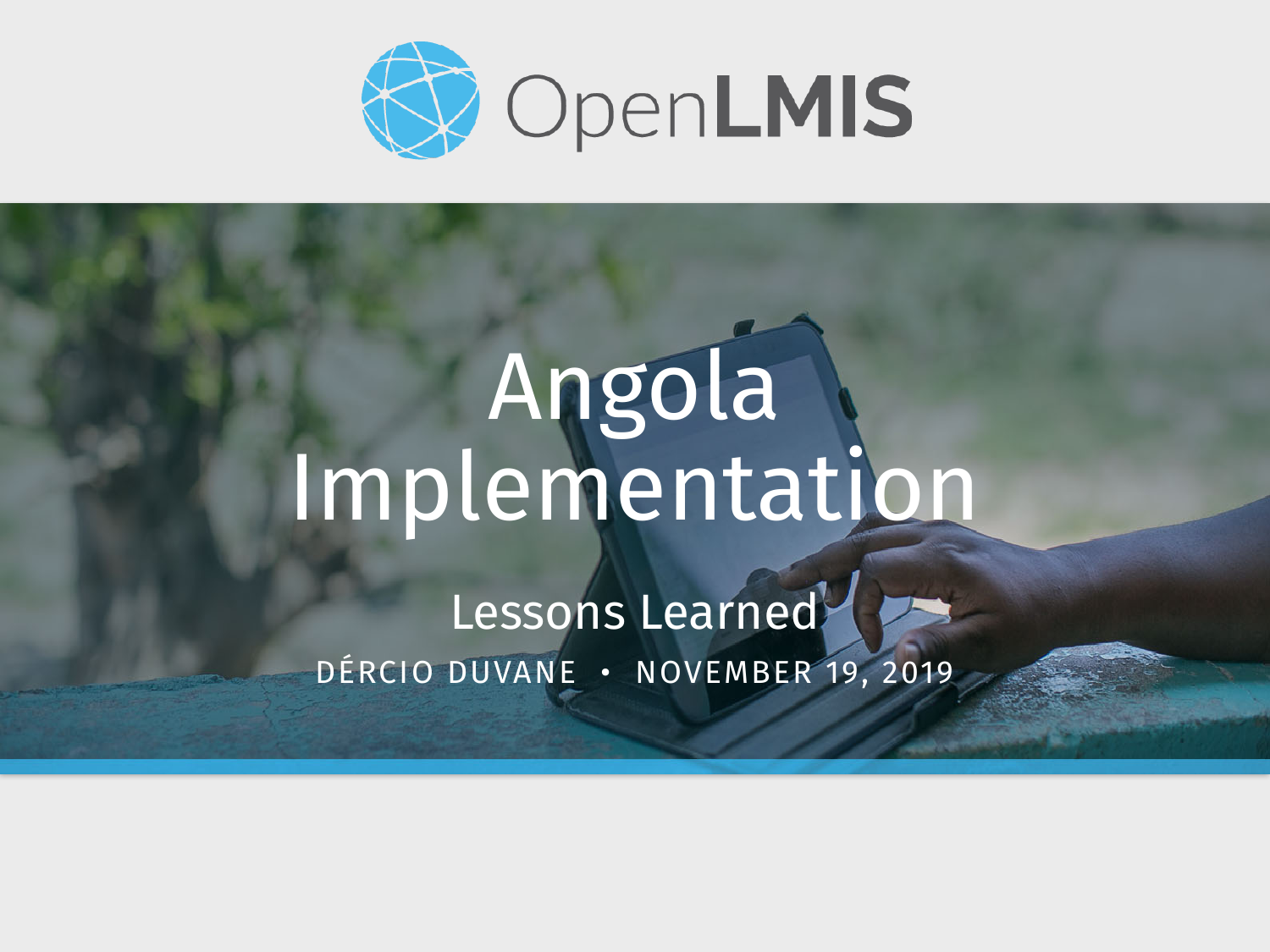

# Angola Implementation Lessons Learned
Dércio Duvane  •  November 19, 2019